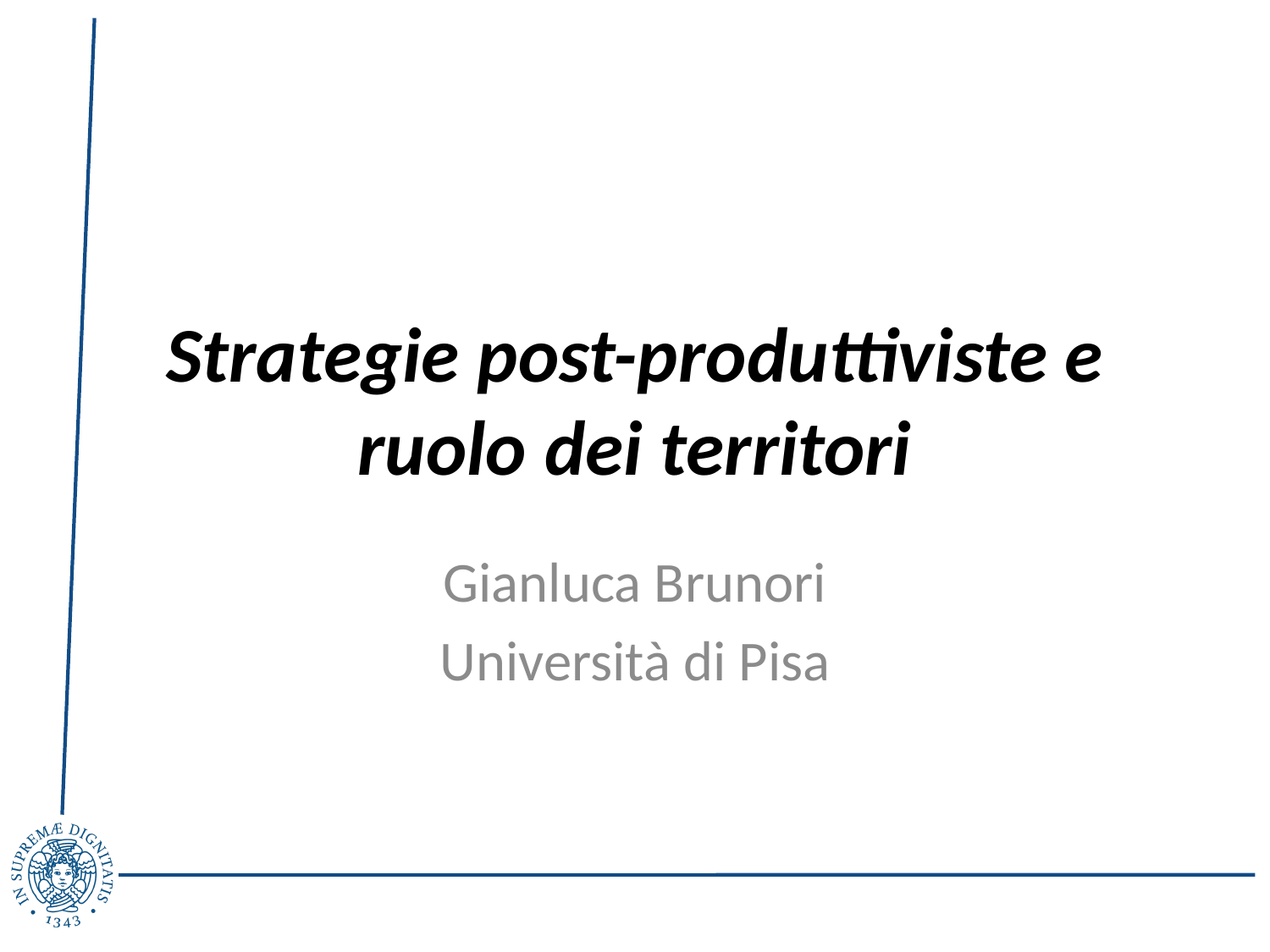

# Strategie post-produttiviste e ruolo dei territori
Gianluca Brunori
Università di Pisa